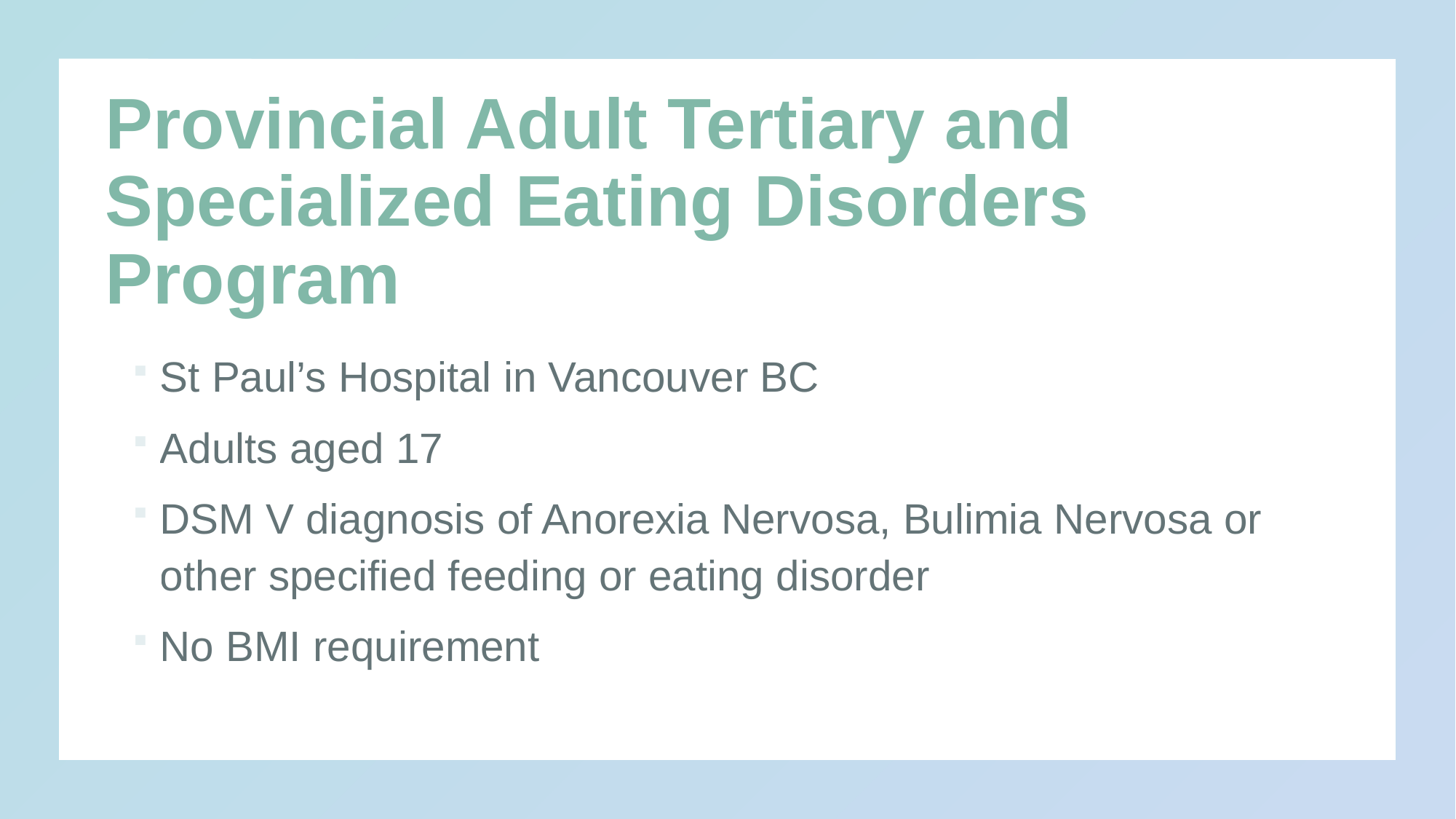

# Provincial Adult Tertiary and Specialized Eating Disorders Program
St Paul’s Hospital in Vancouver BC
Adults aged 17
DSM V diagnosis of Anorexia Nervosa, Bulimia Nervosa or other specified feeding or eating disorder
No BMI requirement